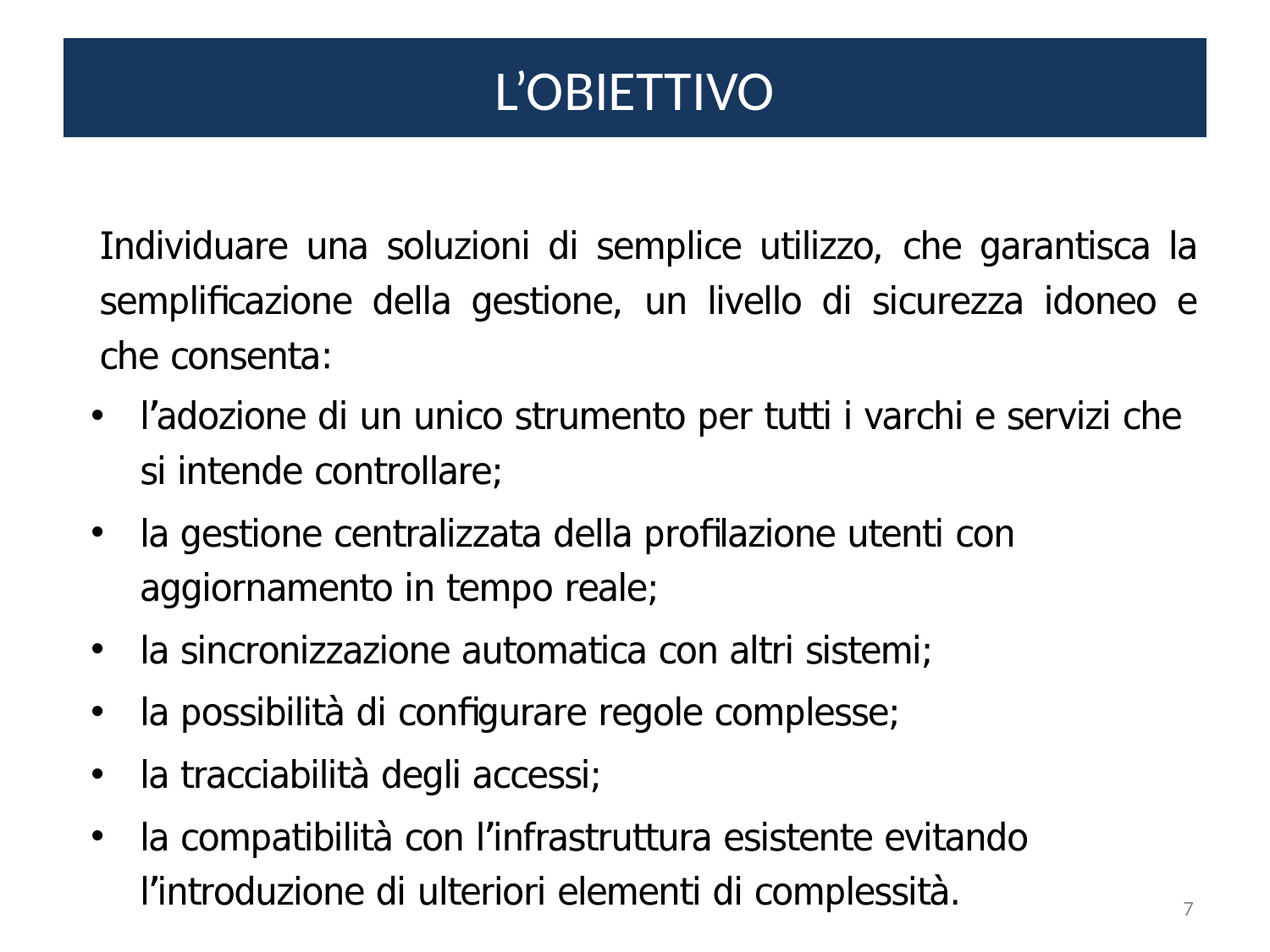

# L’OBIETTIVO
Individuare una soluzioni di semplice utilizzo, che garantisca la semplificazione della gestione, un livello di sicurezza idoneo e che consenta:
l’adozione di un unico strumento per tutti i varchi e servizi che si intende controllare;
la gestione centralizzata della profilazione utenti con aggiornamento in tempo reale;
la sincronizzazione automatica con altri sistemi;
la possibilità di configurare regole complesse;
la tracciabilità degli accessi;
la compatibilità con l’infrastruttura esistente evitando l’introduzione di ulteriori elementi di complessità.

7